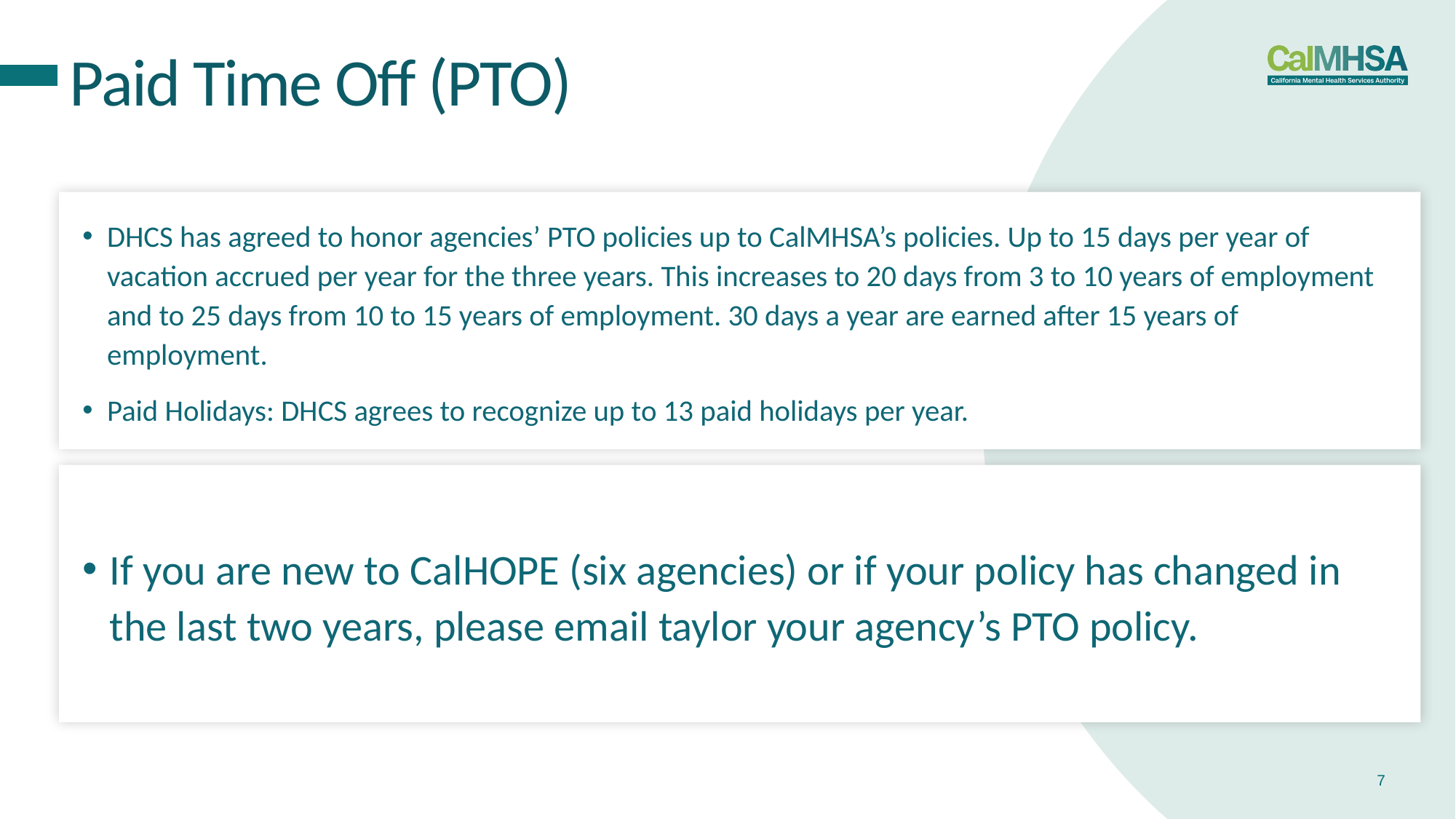

# Paid Time Off (PTO)
DHCS has agreed to honor agencies’ PTO policies up to CalMHSA’s policies. Up to 15 days per year of vacation accrued per year for the three years. This increases to 20 days from 3 to 10 years of employment and to 25 days from 10 to 15 years of employment. 30 days a year are earned after 15 years of employment.
Paid Holidays: DHCS agrees to recognize up to 13 paid holidays per year.
If you are new to CalHOPE (six agencies) or if your policy has changed in the last two years, please email taylor your agency’s PTO policy.
7